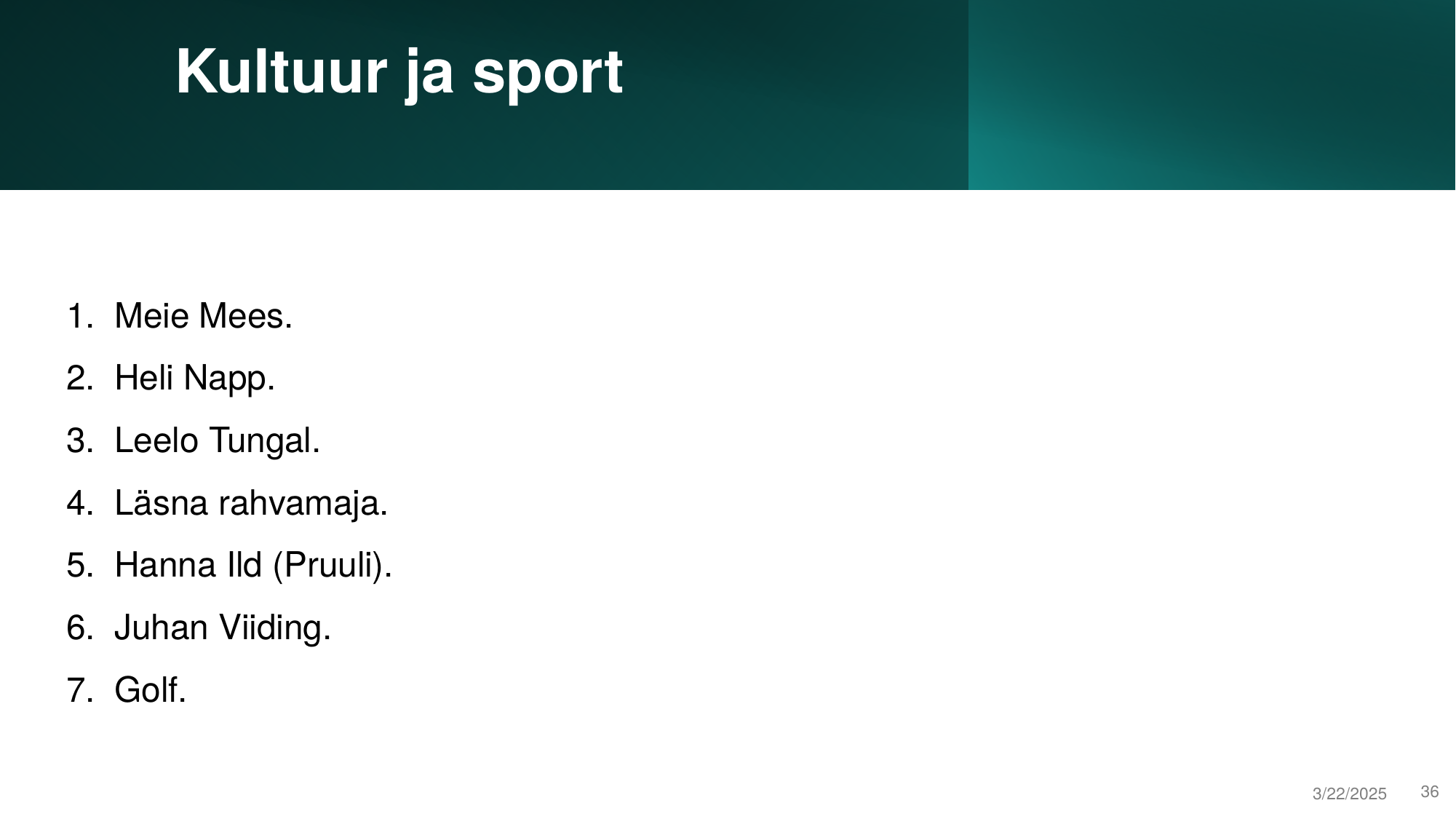

# Kultuur ja sport

Meie Mees.
Heli Napp.
Leelo Tungal.
Läsna rahvamaja.
Hanna Ild (Pruuli).
Juhan Viiding.
Golf.
3/22/2025
36